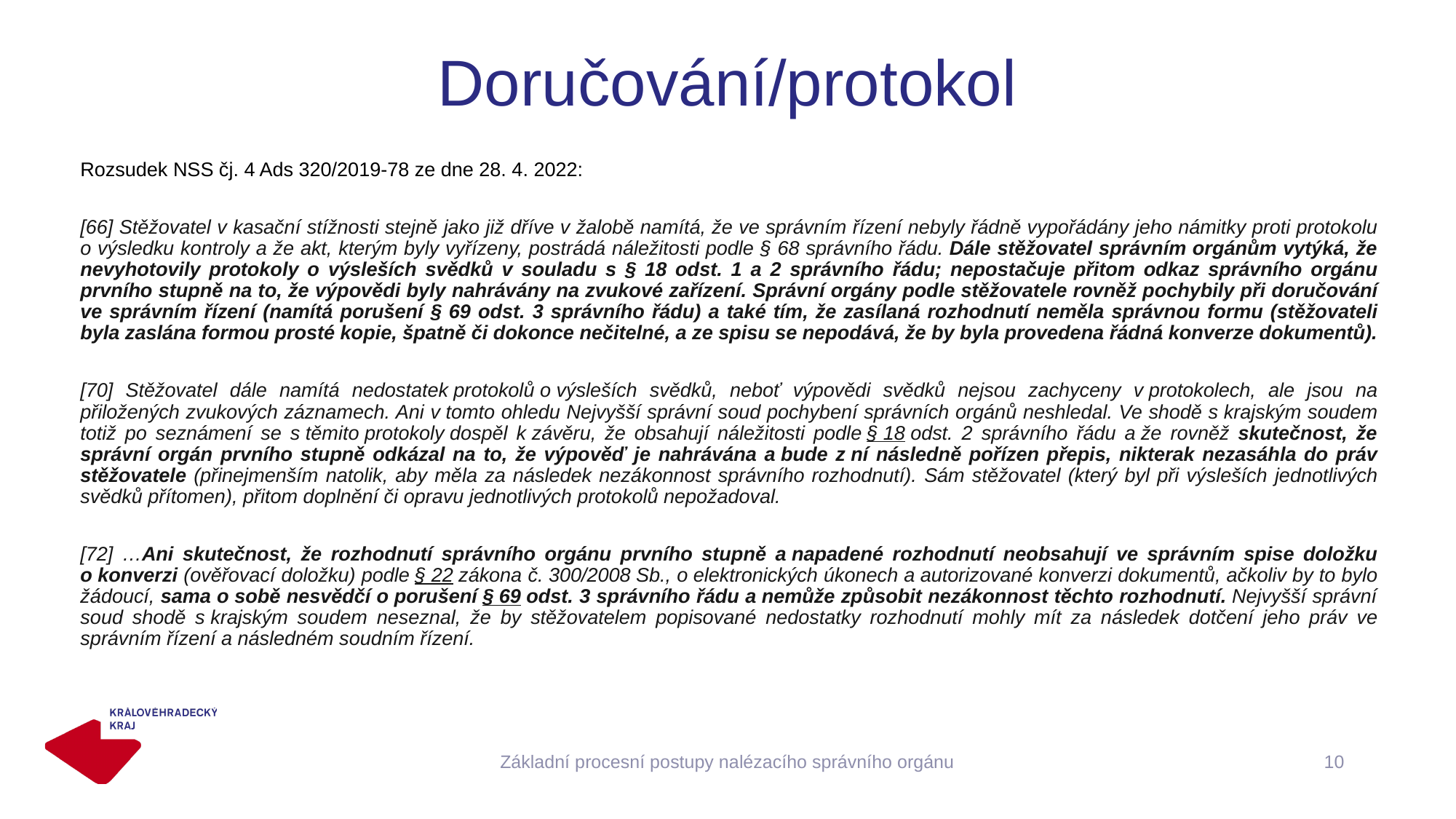

# Doručování/protokol

Rozsudek NSS čj. 4 Ads 320/2019-78 ze dne 28. 4. 2022:

[66] Stěžovatel v kasační stížnosti stejně jako již dříve v žalobě namítá, že ve správním řízení nebyly řádně vypořádány jeho námitky proti protokolu o výsledku kontroly a že akt, kterým byly vyřízeny, postrádá náležitosti podle § 68 správního řádu. Dále stěžovatel správním orgánům vytýká, že nevyhotovily protokoly o výsleších svědků v souladu s § 18 odst. 1 a 2 správního řádu; nepostačuje přitom odkaz správního orgánu prvního stupně na to, že výpovědi byly nahrávány na zvukové zařízení. Správní orgány podle stěžovatele rovněž pochybily při doručování ve správním řízení (namítá porušení § 69 odst. 3 správního řádu) a také tím, že zasílaná rozhodnutí neměla správnou formu (stěžovateli byla zaslána formou prosté kopie, špatně či dokonce nečitelné, a ze spisu se nepodává, že by byla provedena řádná konverze dokumentů).

[70] Stěžovatel dále namítá nedostatek protokolů o výsleších svědků, neboť výpovědi svědků nejsou zachyceny v protokolech, ale jsou na přiložených zvukových záznamech. Ani v tomto ohledu Nejvyšší správní soud pochybení správních orgánů neshledal. Ve shodě s krajským soudem totiž po seznámení se s těmito protokoly dospěl k závěru, že obsahují náležitosti podle § 18 odst. 2 správního řádu a že rovněž skutečnost, že správní orgán prvního stupně odkázal na to, že výpověď je nahrávána a bude z ní následně pořízen přepis, nikterak nezasáhla do práv stěžovatele (přinejmenším natolik, aby měla za následek nezákonnost správního rozhodnutí). Sám stěžovatel (který byl při výsleších jednotlivých svědků přítomen), přitom doplnění či opravu jednotlivých protokolů nepožadoval.

[72] …Ani skutečnost, že rozhodnutí správního orgánu prvního stupně a napadené rozhodnutí neobsahují ve správním spise doložku o konverzi (ověřovací doložku) podle § 22 zákona č. 300/2008 Sb., o elektronických úkonech a autorizované konverzi dokumentů, ačkoliv by to bylo žádoucí, sama o sobě nesvědčí o porušení § 69 odst. 3 správního řádu a nemůže způsobit nezákonnost těchto rozhodnutí. Nejvyšší správní soud shodě s krajským soudem neseznal, že by stěžovatelem popisované nedostatky rozhodnutí mohly mít za následek dotčení jeho práv ve správním řízení a následném soudním řízení.

Základní procesní postupy nalézacího správního orgánu
10